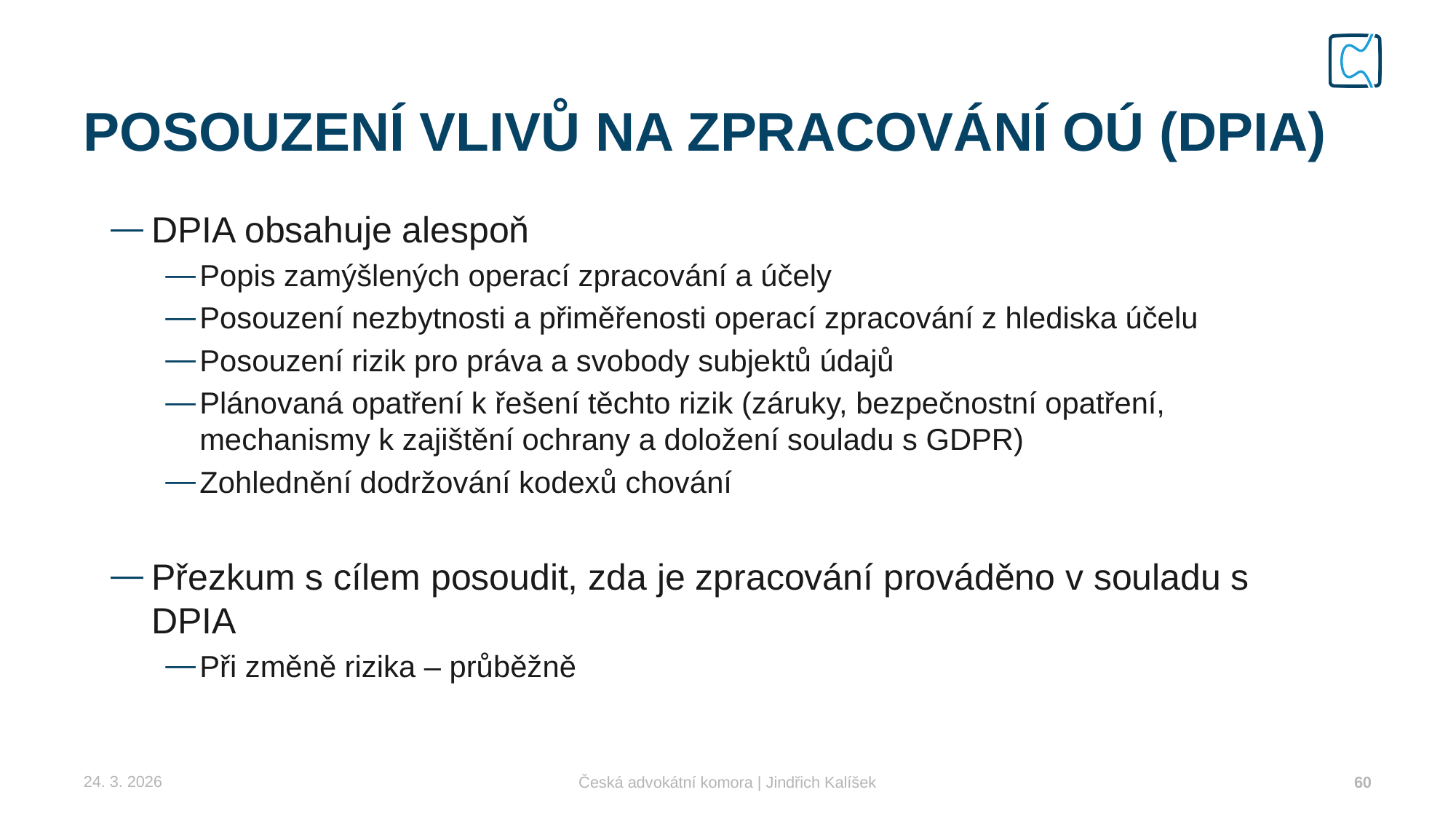

# POSOUZENÍ VLIVŮ NA ZPRACOVÁNÍ OÚ (DPIA)
DPIA obsahuje alespoň
Popis zamýšlených operací zpracování a účely
Posouzení nezbytnosti a přiměřenosti operací zpracování z hlediska účelu
Posouzení rizik pro práva a svobody subjektů údajů
Plánovaná opatření k řešení těchto rizik (záruky, bezpečnostní opatření, mechanismy k zajištění ochrany a doložení souladu s GDPR)
Zohlednění dodržování kodexů chování

Přezkum s cílem posoudit, zda je zpracování prováděno v souladu s DPIA
Při změně rizika – průběžně
24. 3. 2026
Česká advokátní komora | Jindřich Kalíšek
60